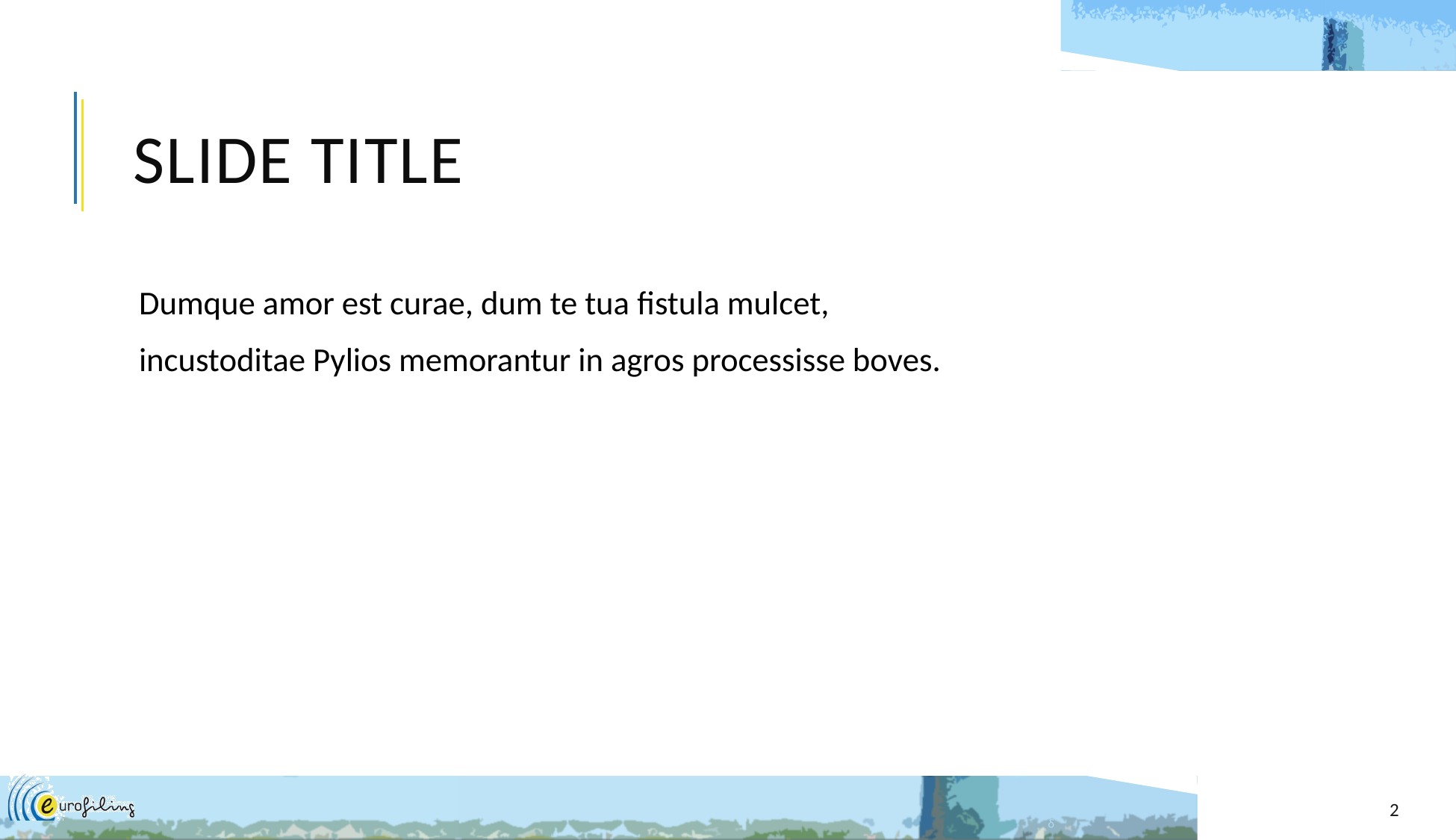

# SLIDE TITLE
Dumque amor est curae, dum te tua fistula mulcet,
incustoditae Pylios memorantur in agros processisse boves.
2